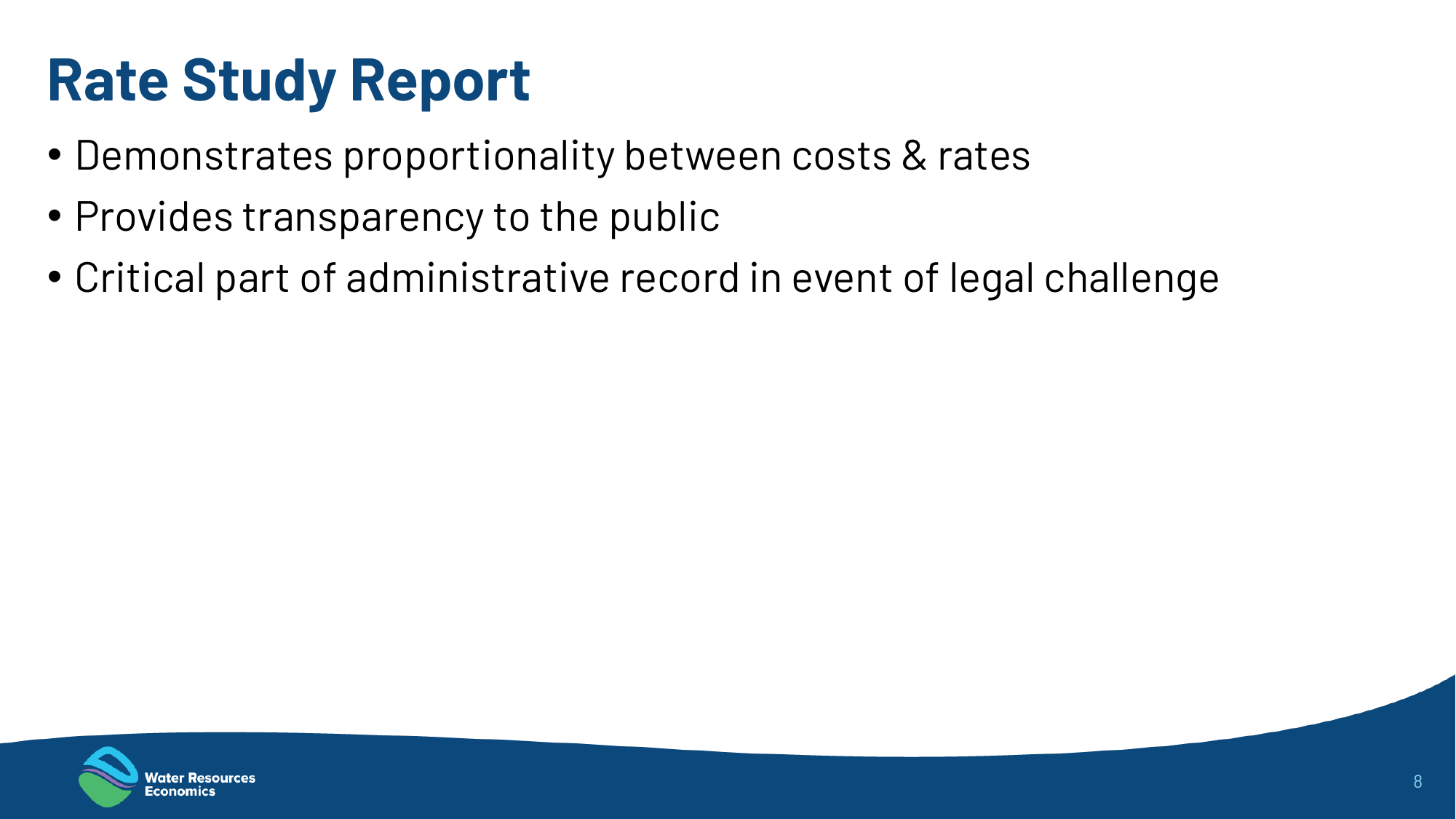

# Rate Study Report
Demonstrates proportionality between costs & rates
Provides transparency to the public
Critical part of administrative record in event of legal challenge

8